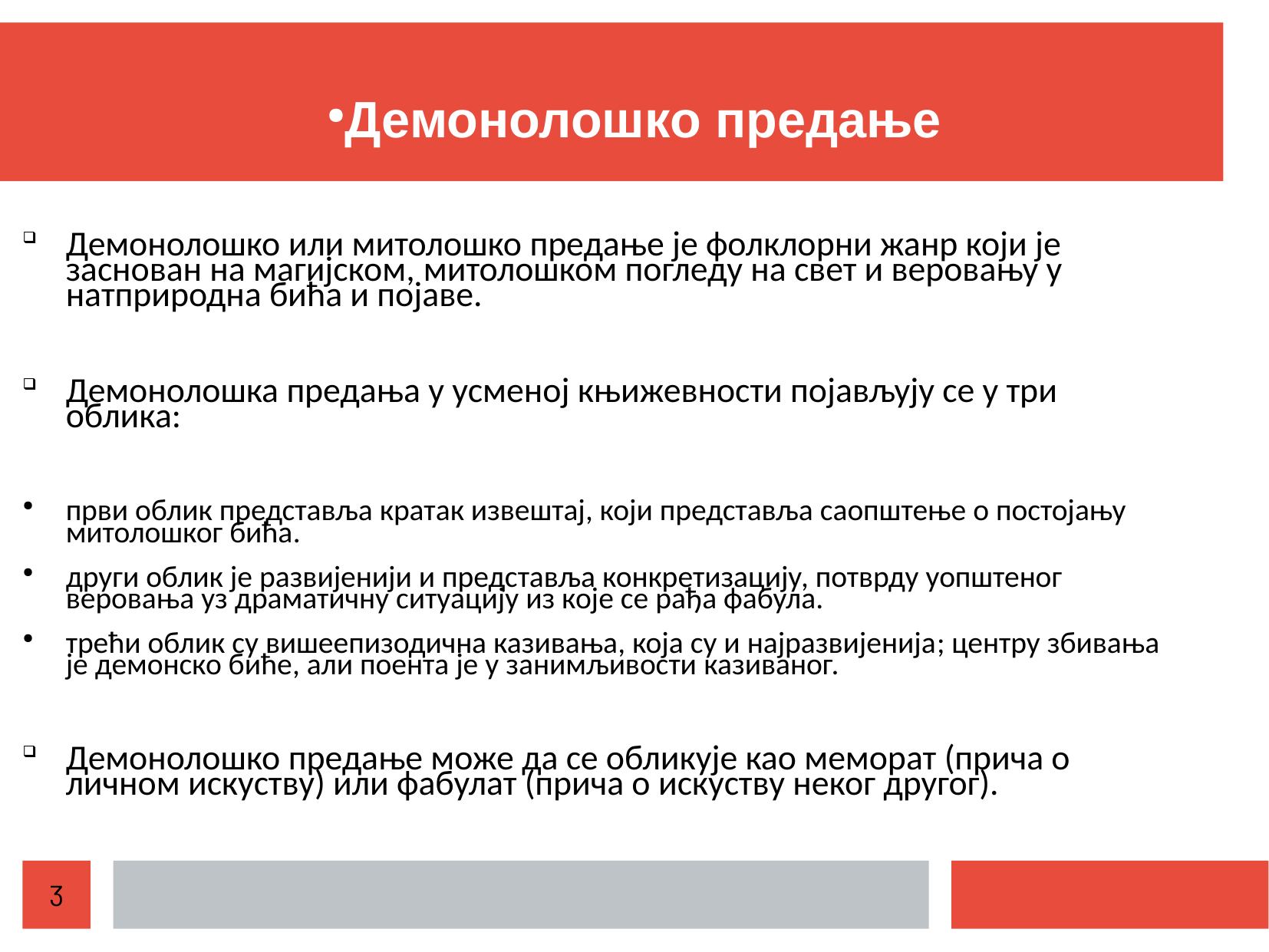

Демонолошко предање
Демонолошко или митолошко предање је фолклорни жанр који је заснован на магијском, митолошком погледу на свет и веровању у натприродна бића и појаве.

Демонолошка предања у усменој књижевности појављују се у три облика:

први облик представља кратак извештај, који представља саопштење о постојању митолошког бића.
други облик је развијенији и представља конкретизацију, потврду уопштеног веровања уз драматичну ситуацију из које се рађа фабула.
трећи облик су вишеепизодична казивања, која су и најразвијенија; центру збивања је демонско биће, али поента је у занимљивости казиваног.

Демонолошко предање може да се обликује као меморат (прича о личном искуству) или фабулат (прича о искуству неког другог).
3